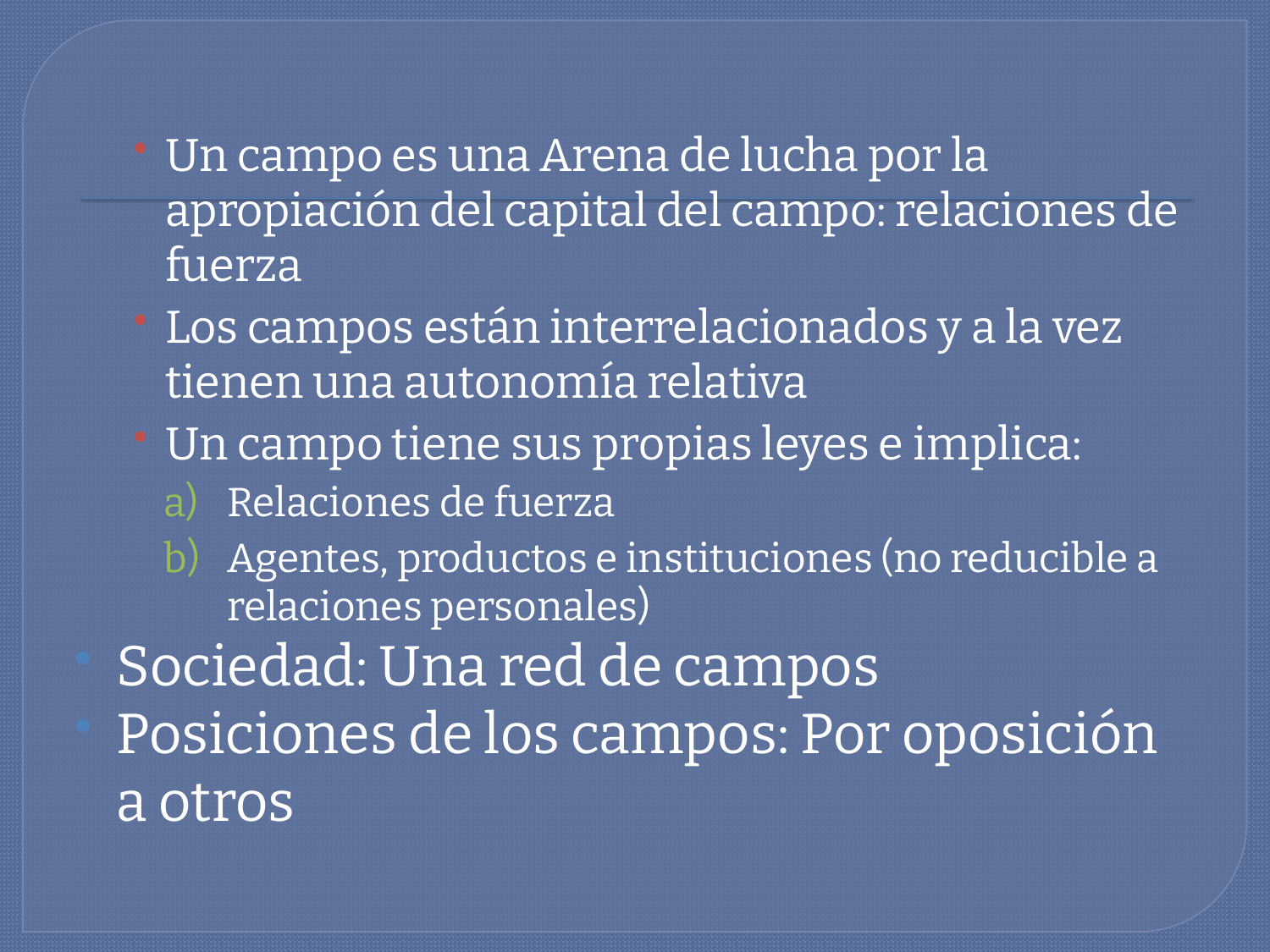

Un campo es una Arena de lucha por la apropiación del capital del campo: relaciones de fuerza
Los campos están interrelacionados y a la vez tienen una autonomía relativa
Un campo tiene sus propias leyes e implica:
Relaciones de fuerza
Agentes, productos e instituciones (no reducible a relaciones personales)
Sociedad: Una red de campos
Posiciones de los campos: Por oposición a otros